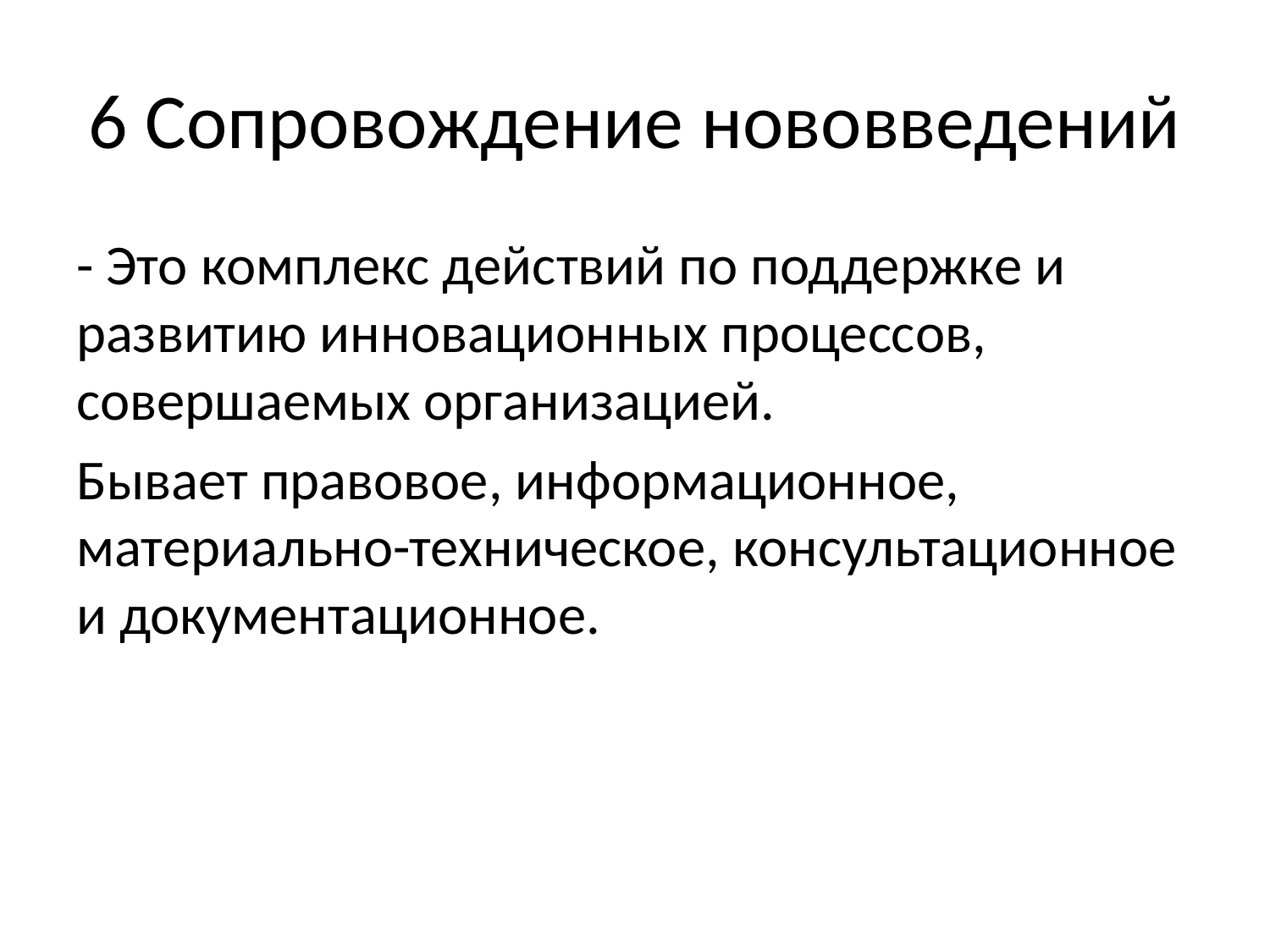

# 6 Сопровождение нововведений
- Это комплекс действий по поддержке и развитию инновационных процессов, совершаемых организацией.
Бывает правовое, информационное, материально-техническое, консультационное и документационное.